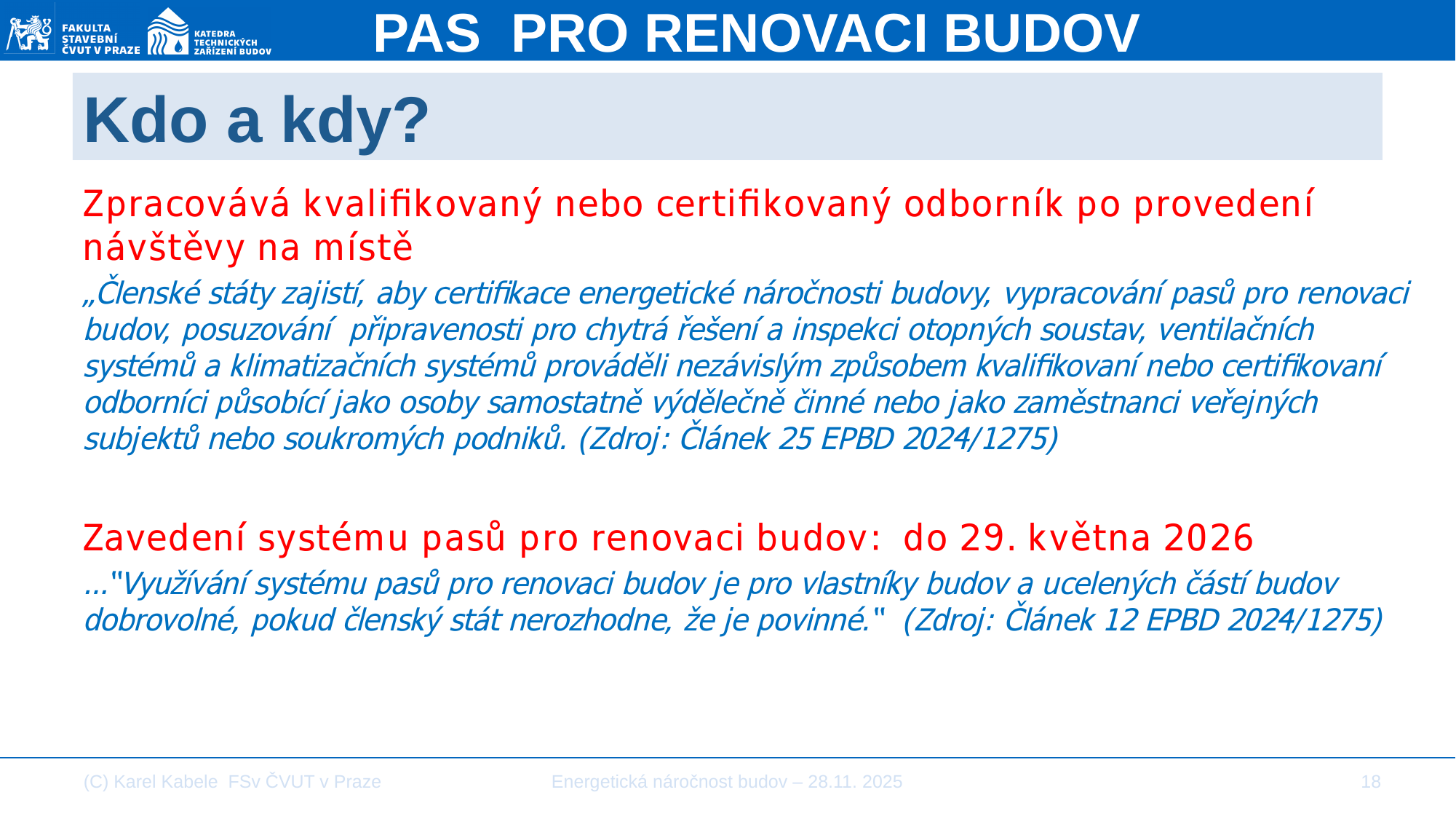

PAS  PRO RENOVACI BUDOV
Kdo a kdy?
Zpracovává kvalifikovaný nebo certifikovaný odborník po provedení návštěvy na místě
„Členské státy zajistí, aby certifikace energetické náročnosti budovy, vypracování pasů pro renovaci budov, posuzování  připravenosti pro chytrá řešení a inspekci otopných soustav, ventilačních systémů a klimatizačních systémů prováděli nezávislým způsobem kvalifikovaní nebo certifikovaní odborníci působící jako osoby samostatně výdělečně činné nebo jako zaměstnanci veřejných subjektů nebo soukromých podniků. (Zdroj: Článek 25 EPBD 2024/1275)

Zavedení systému pasů pro renovaci budov:  do 29. května 2026
…“Využívání systému pasů pro renovaci budov je pro vlastníky budov a ucelených částí budov dobrovolné, pokud členský stát nerozhodne, že je povinné.“  (Zdroj: Článek 12 EPBD 2024/1275)

Energetická náročnost budov – 28.11. 2025
18
(C) Karel Kabele  FSv ČVUT v Praze